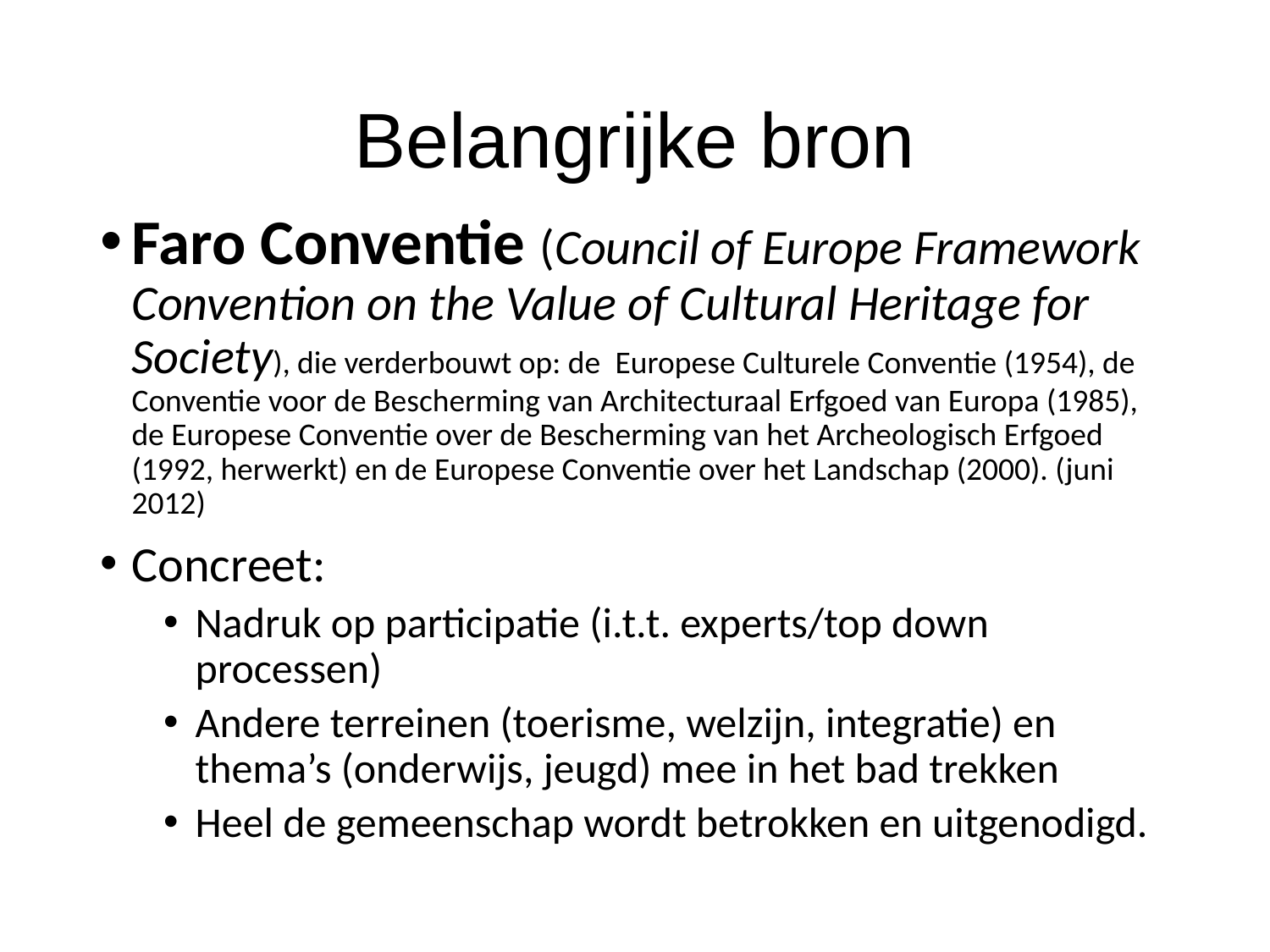

# Belangrijke bron
Faro Conventie (Council of Europe Framework Convention on the Value of Cultural Heritage for Society), die verderbouwt op: de  Europese Culturele Conventie (1954), de Conventie voor de Bescherming van Architecturaal Erfgoed van Europa (1985), de Europese Conventie over de Bescherming van het Archeologisch Erfgoed (1992, herwerkt) en de Europese Conventie over het Landschap (2000). (juni 2012)
Concreet:
Nadruk op participatie (i.t.t. experts/top down processen)
Andere terreinen (toerisme, welzijn, integratie) en thema’s (onderwijs, jeugd) mee in het bad trekken
Heel de gemeenschap wordt betrokken en uitgenodigd.